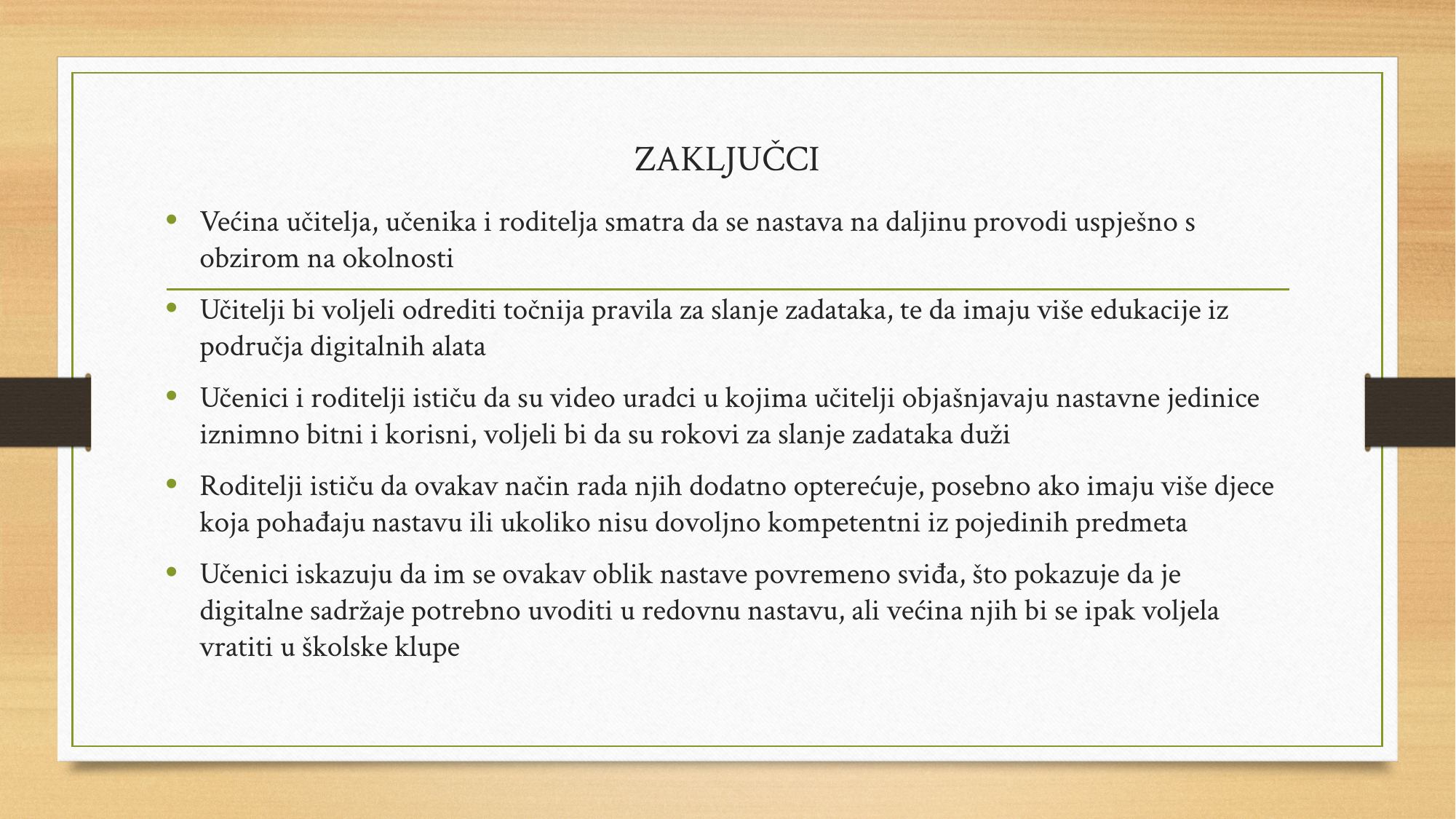

# ZAKLJUČCI
Većina učitelja, učenika i roditelja smatra da se nastava na daljinu provodi uspješno s obzirom na okolnosti
Učitelji bi voljeli odrediti točnija pravila za slanje zadataka, te da imaju više edukacije iz područja digitalnih alata
Učenici i roditelji ističu da su video uradci u kojima učitelji objašnjavaju nastavne jedinice iznimno bitni i korisni, voljeli bi da su rokovi za slanje zadataka duži
Roditelji ističu da ovakav način rada njih dodatno opterećuje, posebno ako imaju više djece koja pohađaju nastavu ili ukoliko nisu dovoljno kompetentni iz pojedinih predmeta
Učenici iskazuju da im se ovakav oblik nastave povremeno sviđa, što pokazuje da je digitalne sadržaje potrebno uvoditi u redovnu nastavu, ali većina njih bi se ipak voljela vratiti u školske klupe